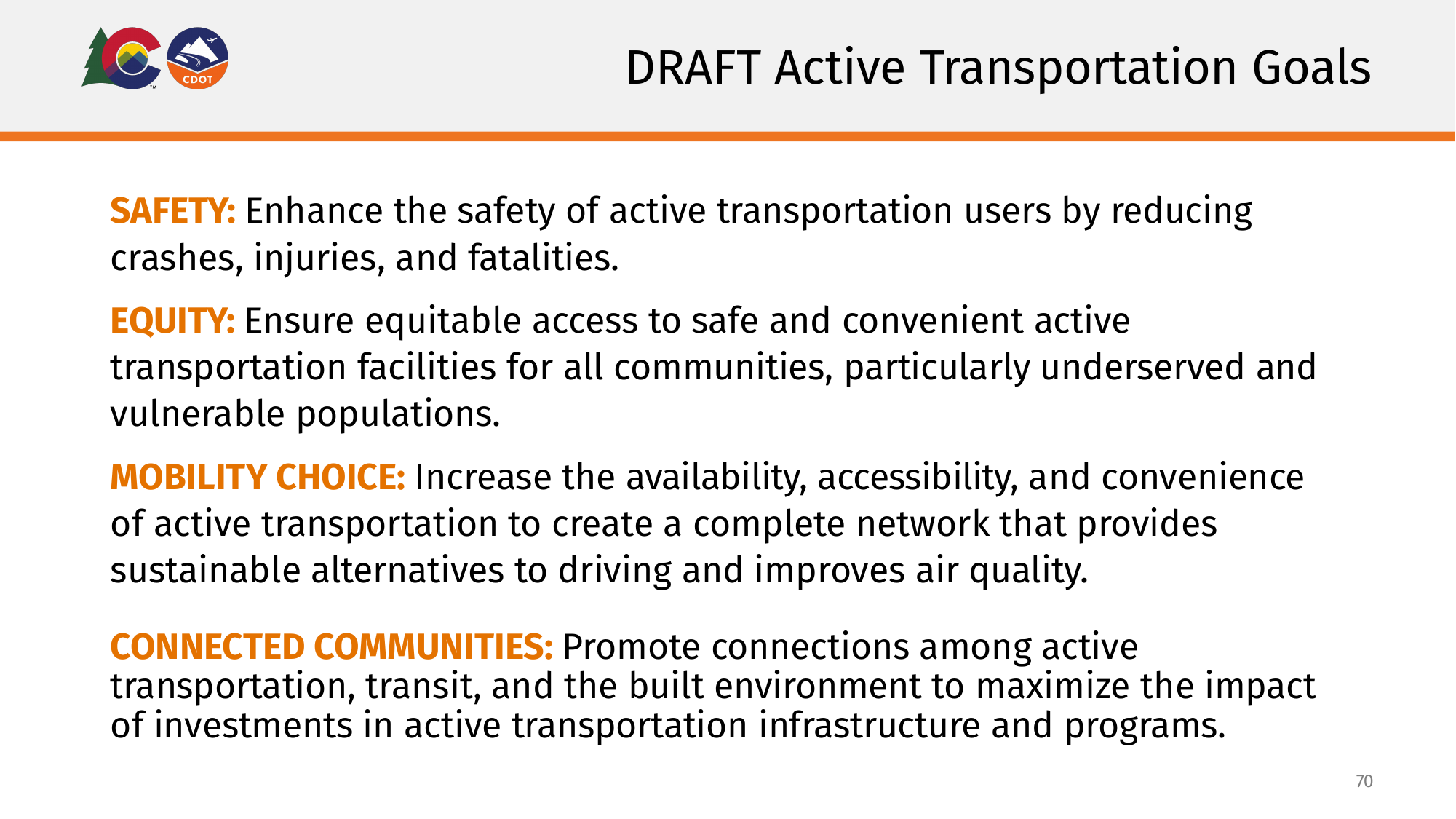

# DRAFT Active Transportation Goals
SAFETY: Enhance the safety of active transportation users by reducing crashes, injuries, and fatalities.
EQUITY: Ensure equitable access to safe and convenient active transportation facilities for all communities, particularly underserved and vulnerable populations.
MOBILITY CHOICE: Increase the availability, accessibility, and convenience of active transportation to create a complete network that provides sustainable alternatives to driving and improves air quality.
CONNECTED COMMUNITIES: Promote connections among active transportation, transit, and the built environment to maximize the impact of investments in active transportation infrastructure and programs.
70